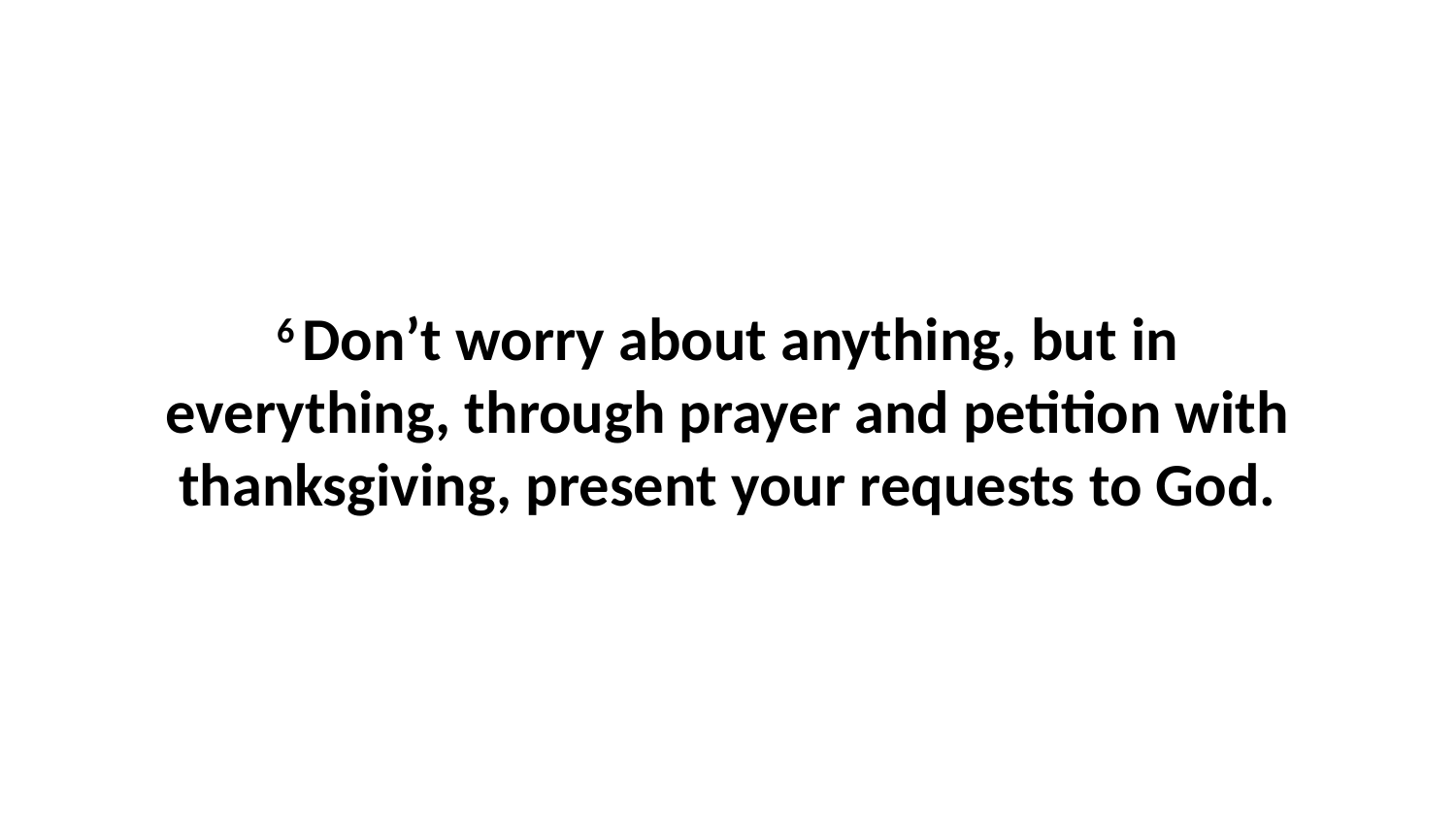

6 Don’t worry about anything, but in everything, through prayer and petition with thanksgiving, present your requests to God.